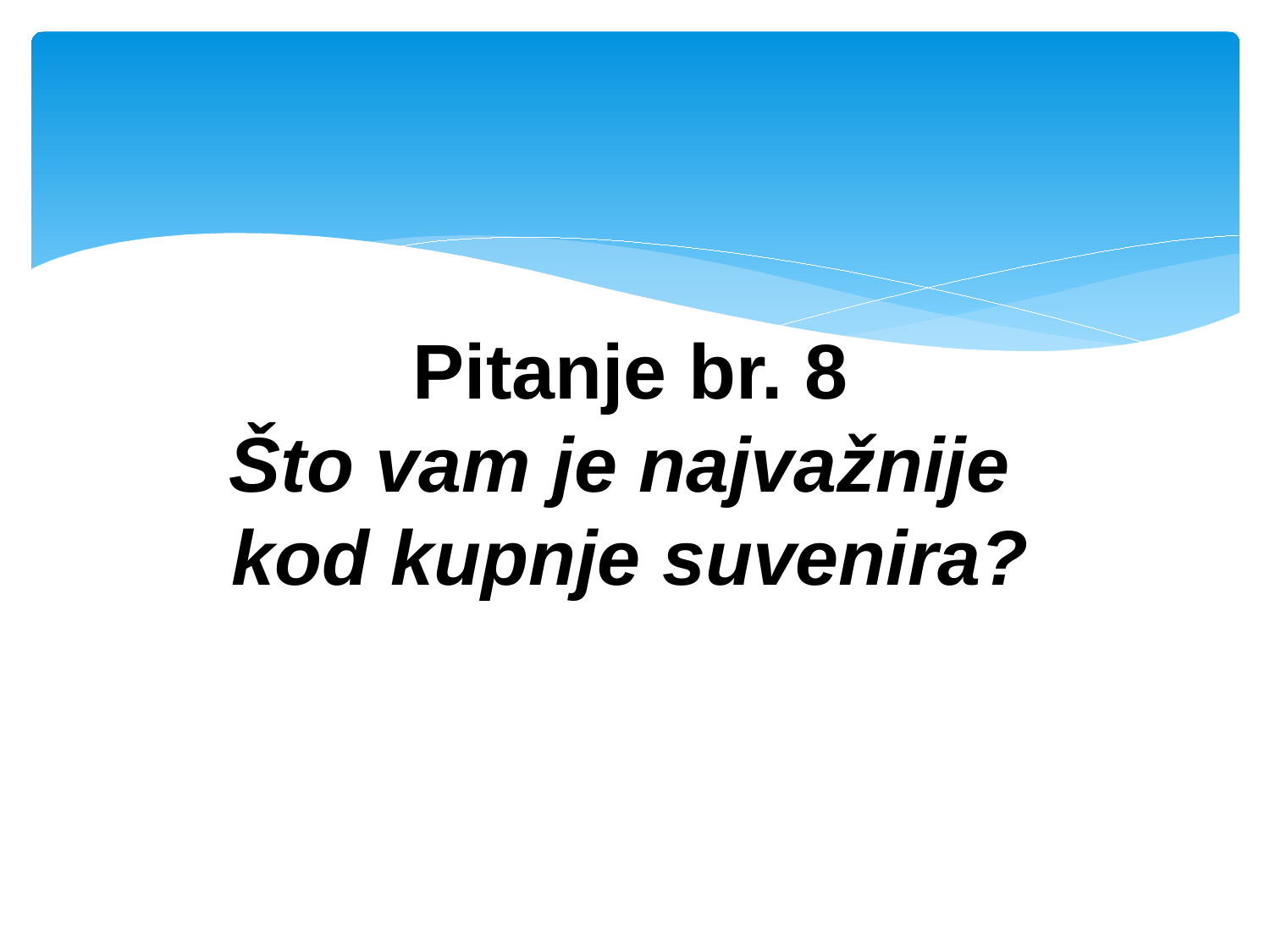

# Pitanje br. 8 Što vam je najvažnije kod kupnje suvenira?